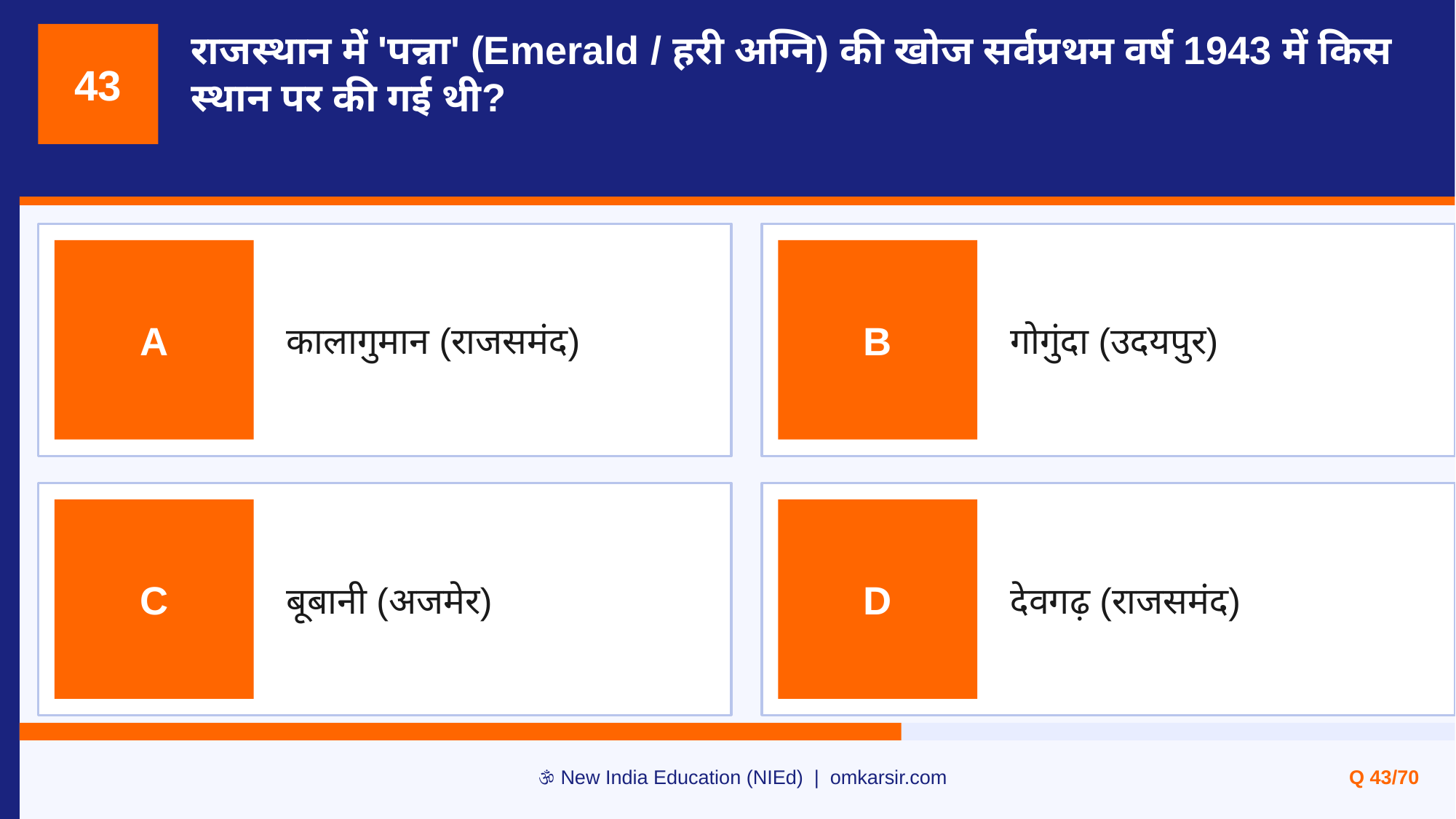

राजस्थान में 'पन्ना' (Emerald / हरी अग्नि) की खोज सर्वप्रथम वर्ष 1943 में किस स्थान पर की गई थी?
43

कालागुमान (राजसमंद)
गोगुंदा (उदयपुर)
A
B

बूबानी (अजमेर)
देवगढ़ (राजसमंद)
C
D

🕉️ New India Education (NIEd)  |  omkarsir.com
Q 43/70